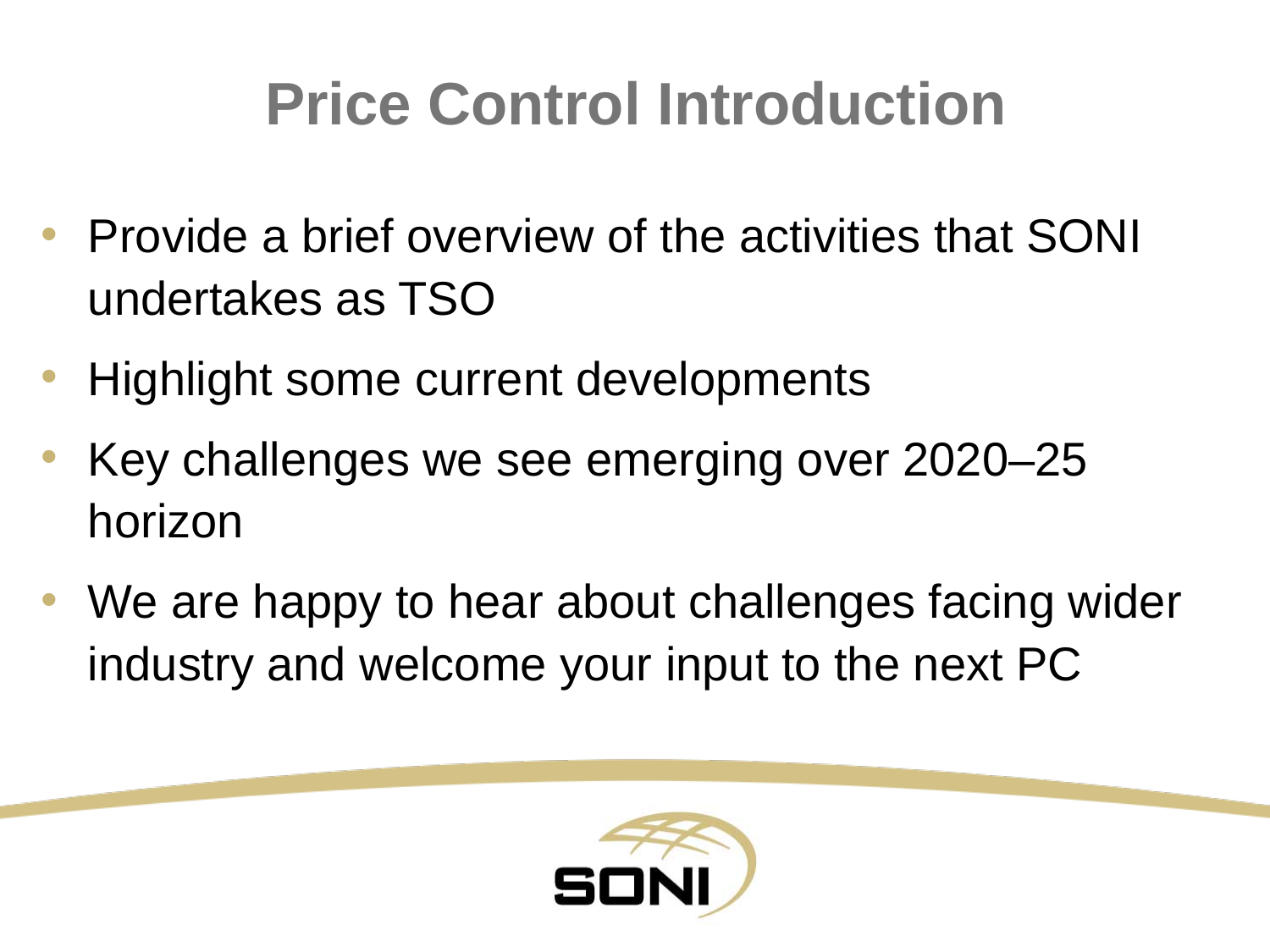

# Price Control Introduction
Provide a brief overview of the activities that SONI undertakes as TSO
Highlight some current developments
Key challenges we see emerging over 2020–25 horizon
We are happy to hear about challenges facing wider industry and welcome your input to the next PC